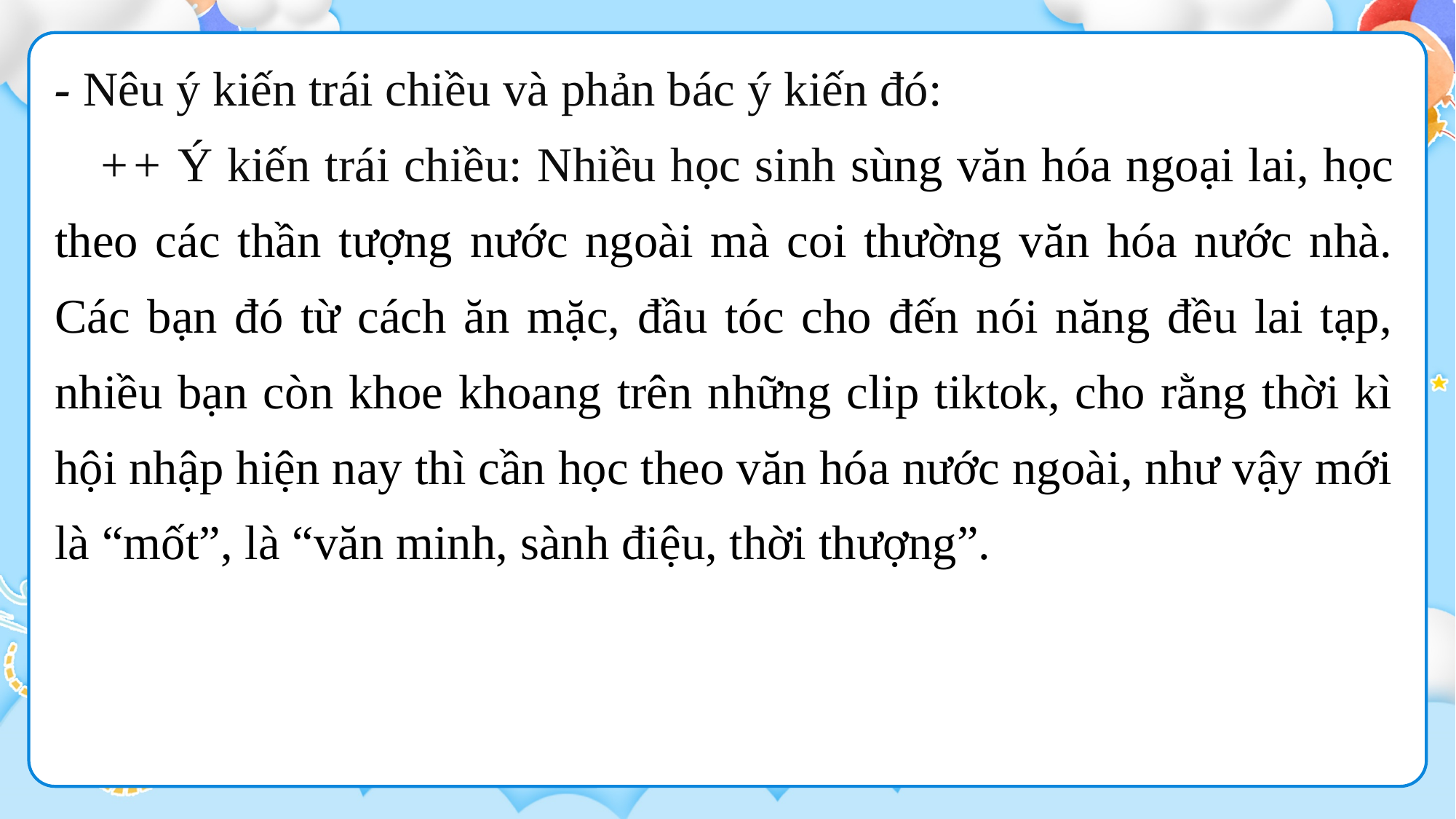

- Nêu ý kiến trái chiều và phản bác ý kiến đó:
   ++ Ý kiến trái chiều: Nhiều học sinh sùng văn hóa ngoại lai, học theo các thần tượng nước ngoài mà coi thường văn hóa nước nhà. Các bạn đó từ cách ăn mặc, đầu tóc cho đến nói năng đều lai tạp, nhiều bạn còn khoe khoang trên những clip tiktok, cho rằng thời kì hội nhập hiện nay thì cần học theo văn hóa nước ngoài, như vậy mới là “mốt”, là “văn minh, sành điệu, thời thượng”.